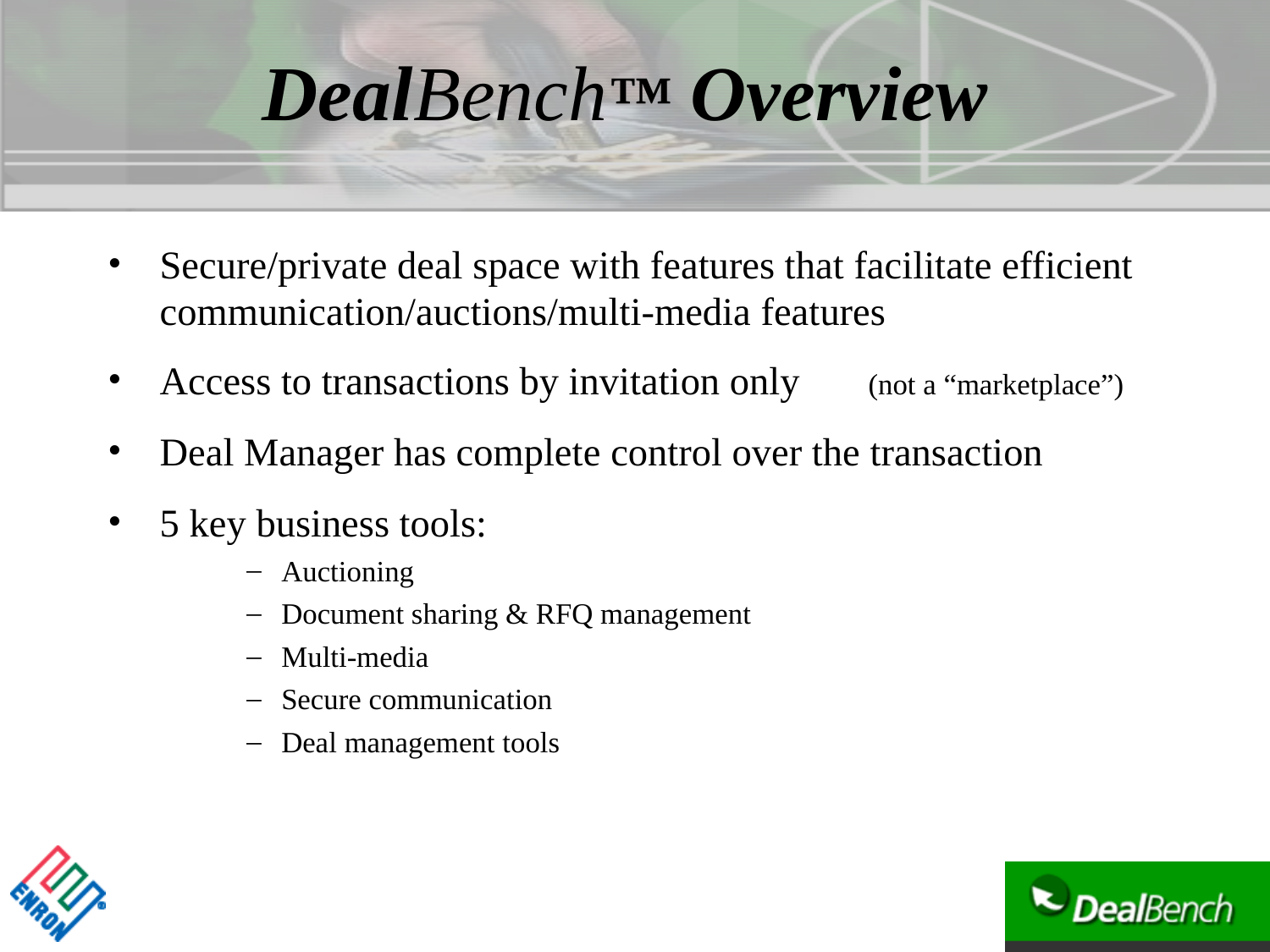

# DealBench™ Overview
Secure/private deal space with features that facilitate efficient communication/auctions/multi-media features

Access to transactions by invitation only 			(not a “marketplace”)

Deal Manager has complete control over the transaction

5 key business tools:
Auctioning
Document sharing & RFQ management
Multi-media
Secure communication
Deal management tools